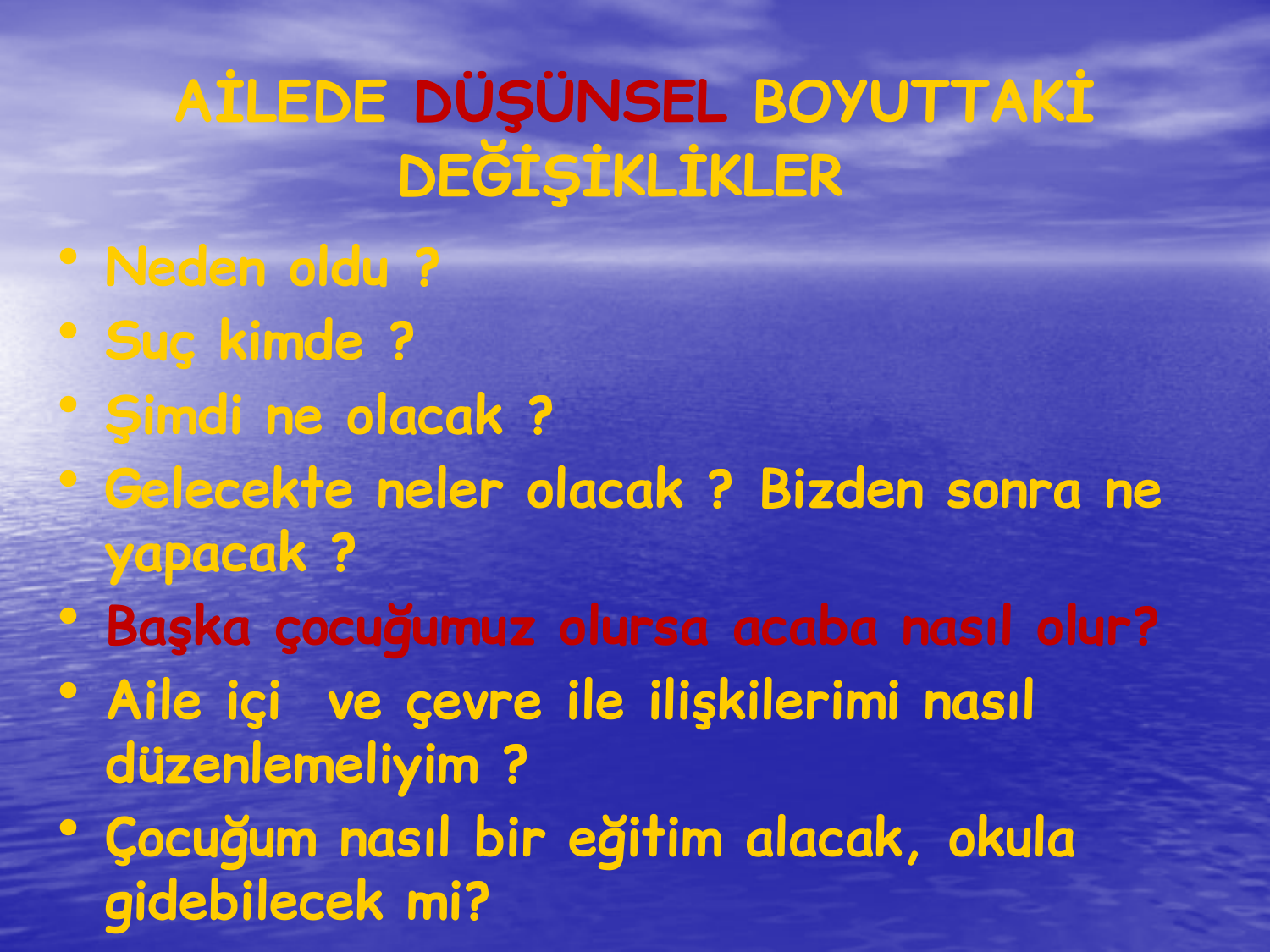

# AİLEDE DÜŞÜNSEL BOYUTTAKİ DEĞİŞİKLİKLER
Neden oldu ?
Suç kimde ?
Şimdi ne olacak ?
Gelecekte neler olacak ? Bizden sonra ne yapacak ?
Başka çocuğumuz olursa acaba nasıl olur?
Aile içi  ve çevre ile ilişkilerimi nasıl düzenlemeliyim ?
Çocuğum nasıl bir eğitim alacak, okula gidebilecek mi?